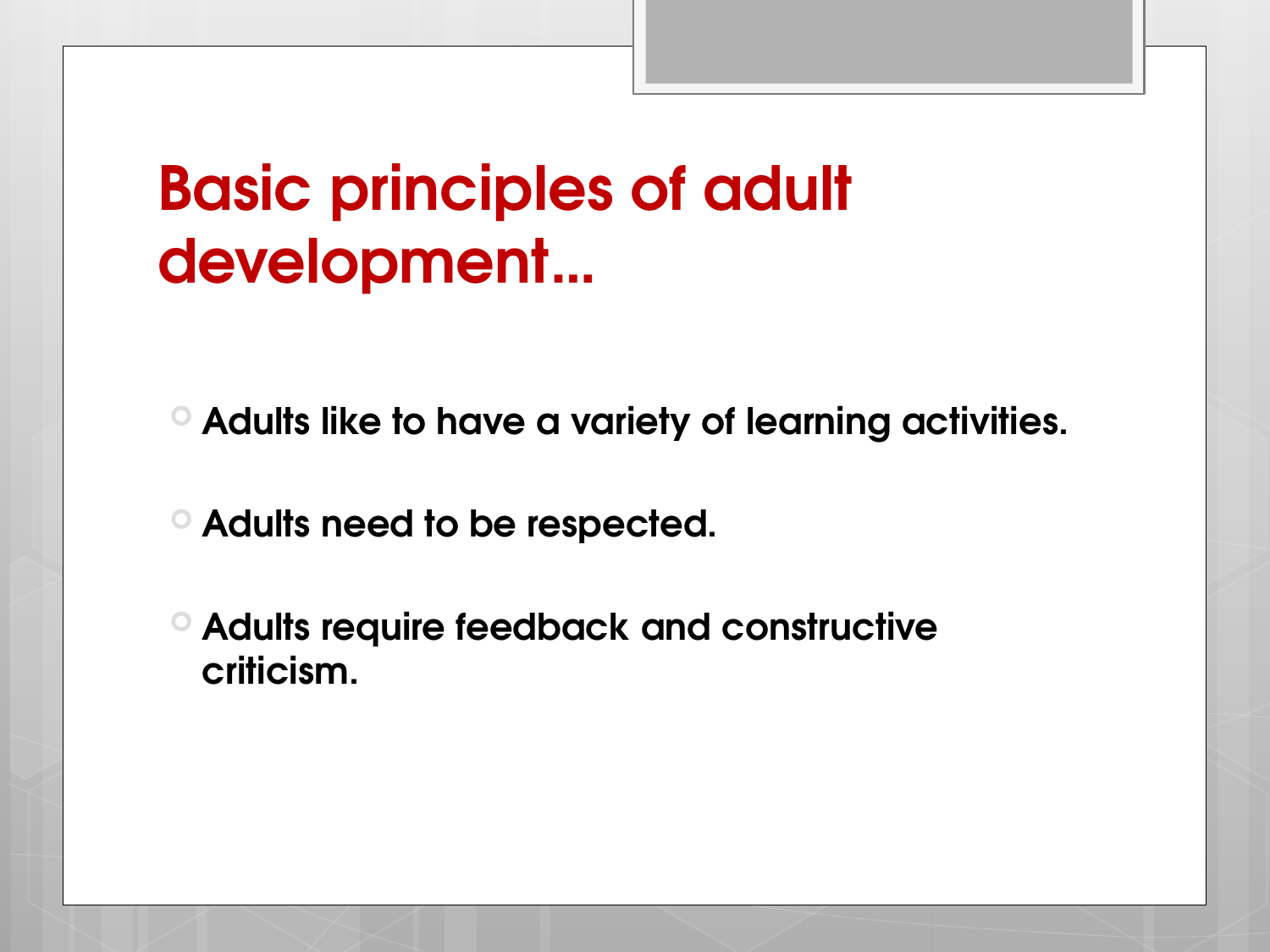

# Basic principles of adult development…
Adults like to have a variety of learning activities.

Adults need to be respected.

Adults require feedback and constructive criticism.